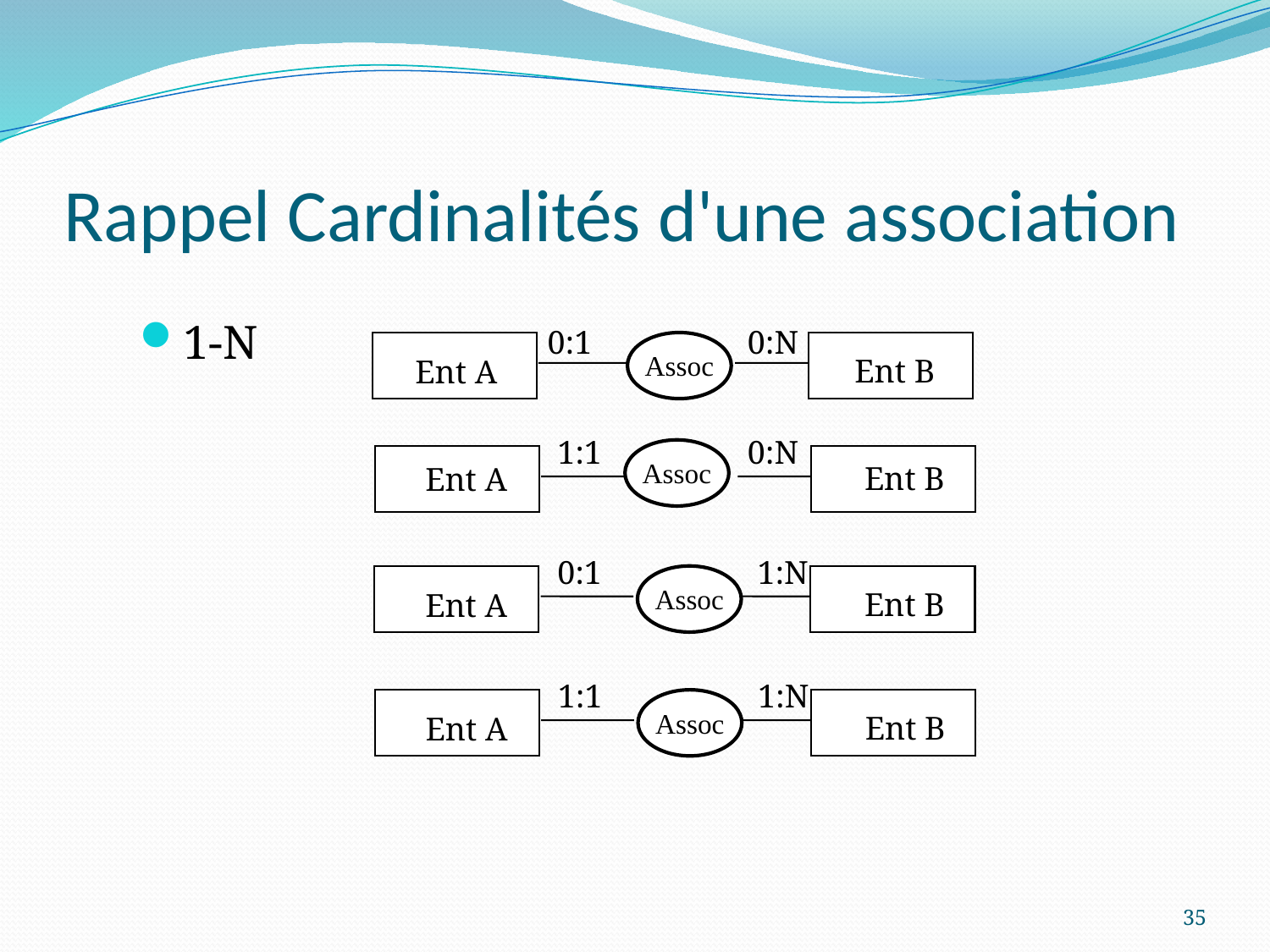

# Rappel Cardinalités d'une association
1-N

0:1
0:N
Assoc

Habite
Ent B
Ent A
1:1
0:N
Assoc

Ent B
Ent A
0:1
1:N

Assoc
Ent B
Ent A
1:1
1:N

Assoc
Ent B
Ent A
35